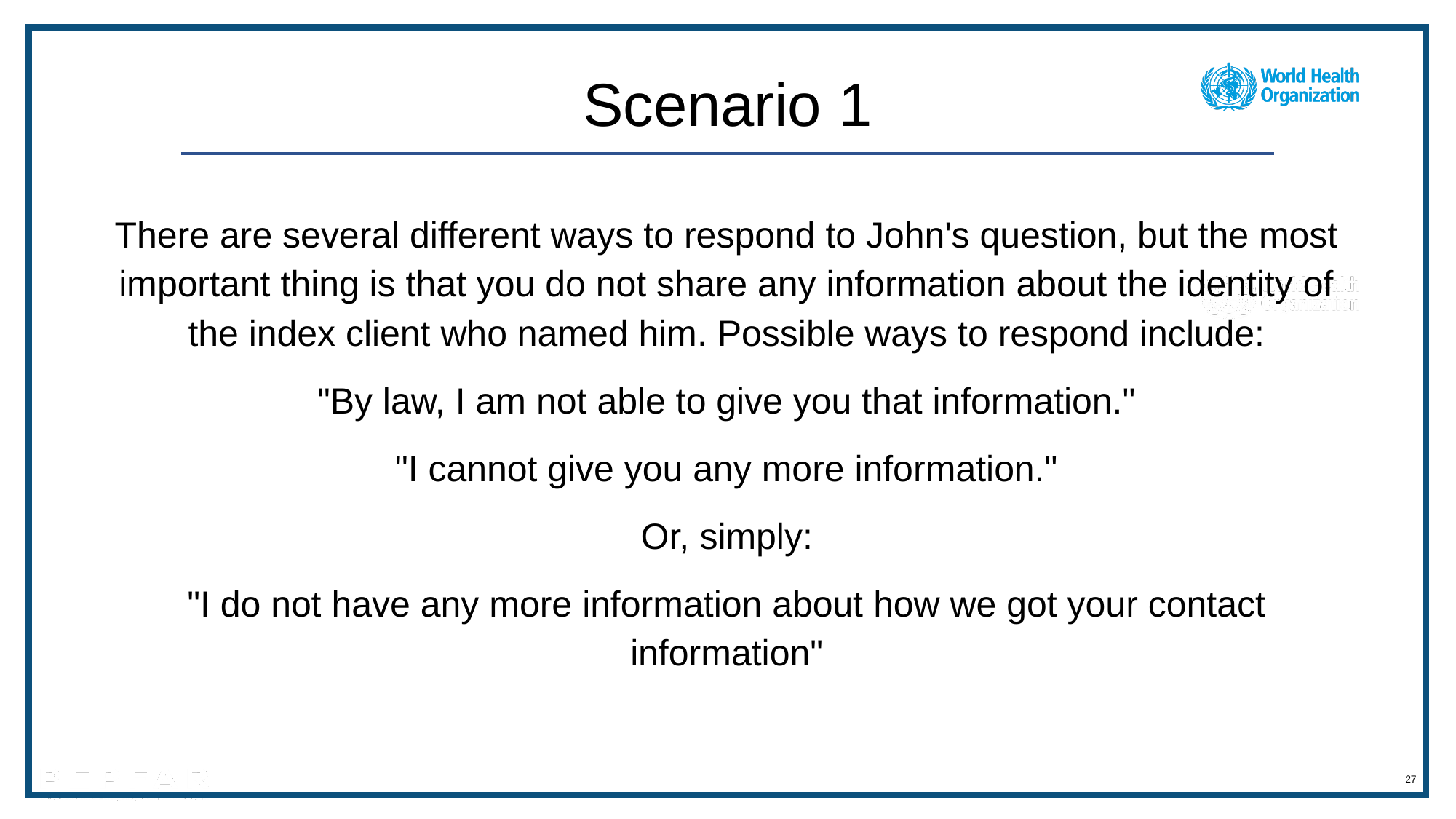

Scenario 1
There are several different ways to respond to John's question, but the most important thing is that you do not share any information about the identity of the index client who named him. Possible ways to respond include:
"By law, I am not able to give you that information."
"I cannot give you any more information."
Or, simply:
"I do not have any more information about how we got your contact information"